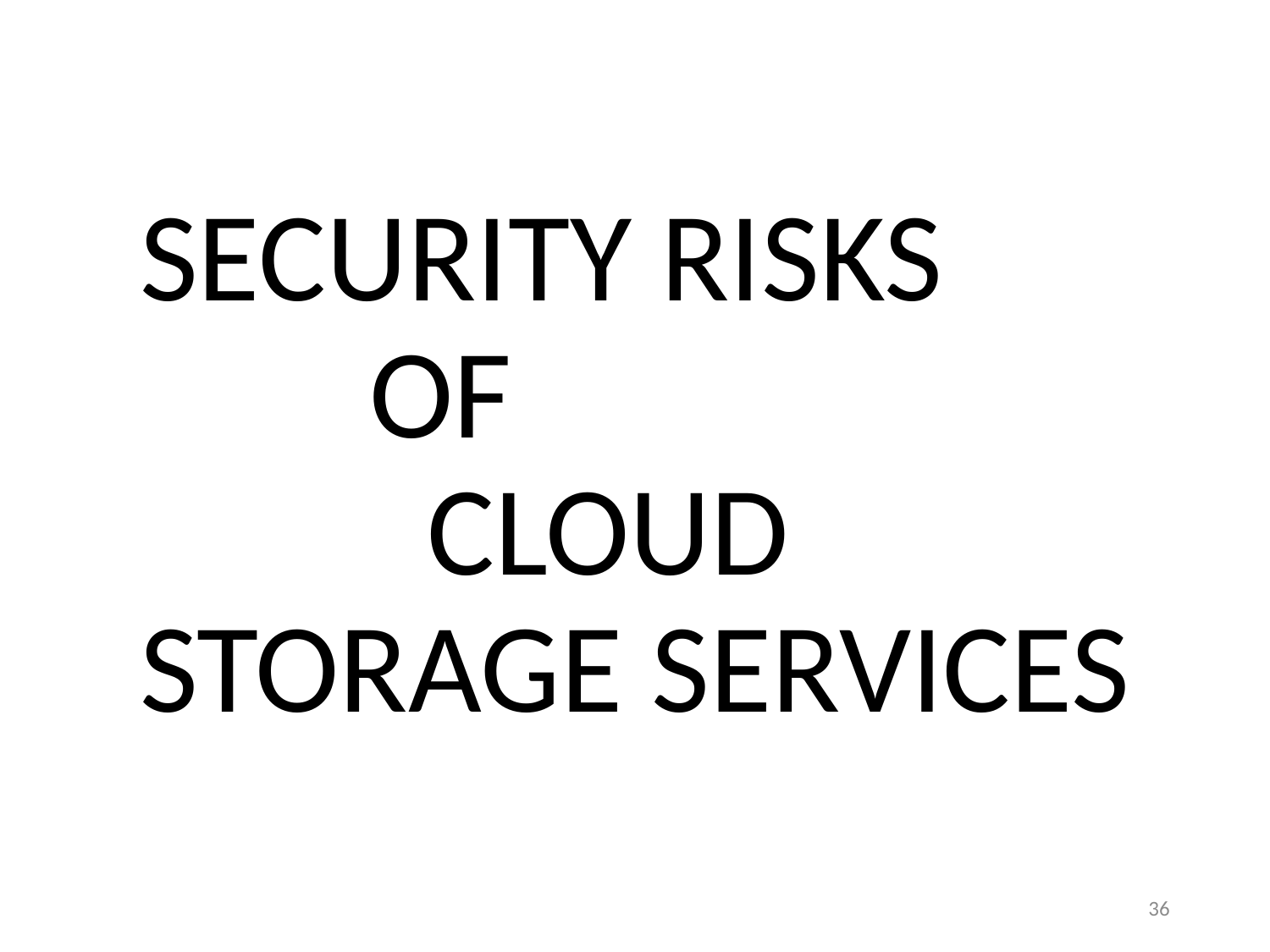

SECURITY RISKS                 OF                                  CLOUD STORAGE SERVICES
36
36